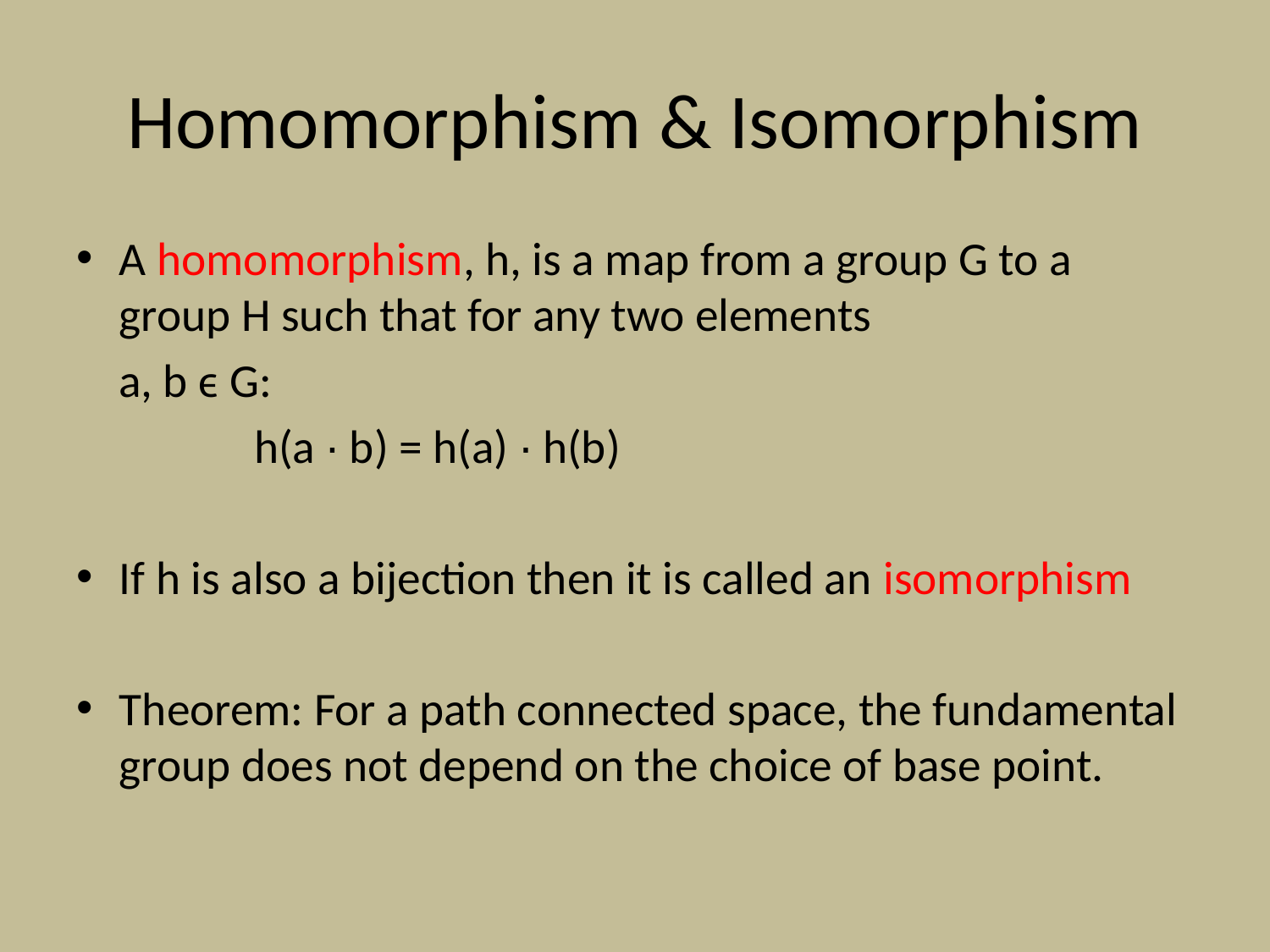

# Homomorphism & Isomorphism
A homomorphism, h, is a map from a group G to a group H such that for any two elements
    a, b ϵ G:
		h(a ∙ b) = h(a) ∙ h(b)

If h is also a bijection then it is called an isomorphism

Theorem: For a path connected space, the fundamental group does not depend on the choice of base point.